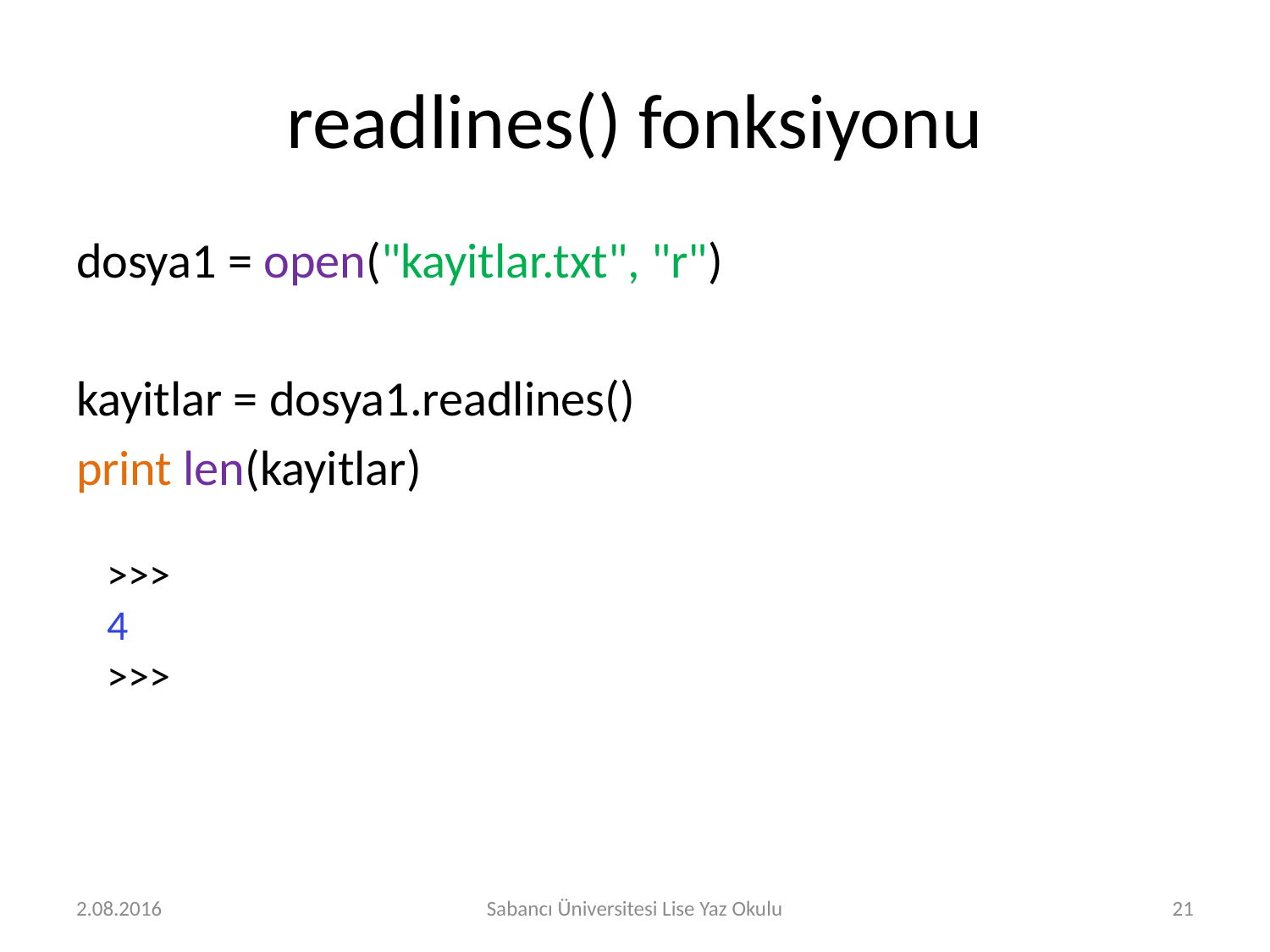

# readlines() fonksiyonu
dosya1 = open("kayitlar.txt", "r")

kayitlar = dosya1.readlines()
print len(kayitlar)
>>>
4
>>>
2.08.2016
Sabancı Üniversitesi Lise Yaz Okulu
21